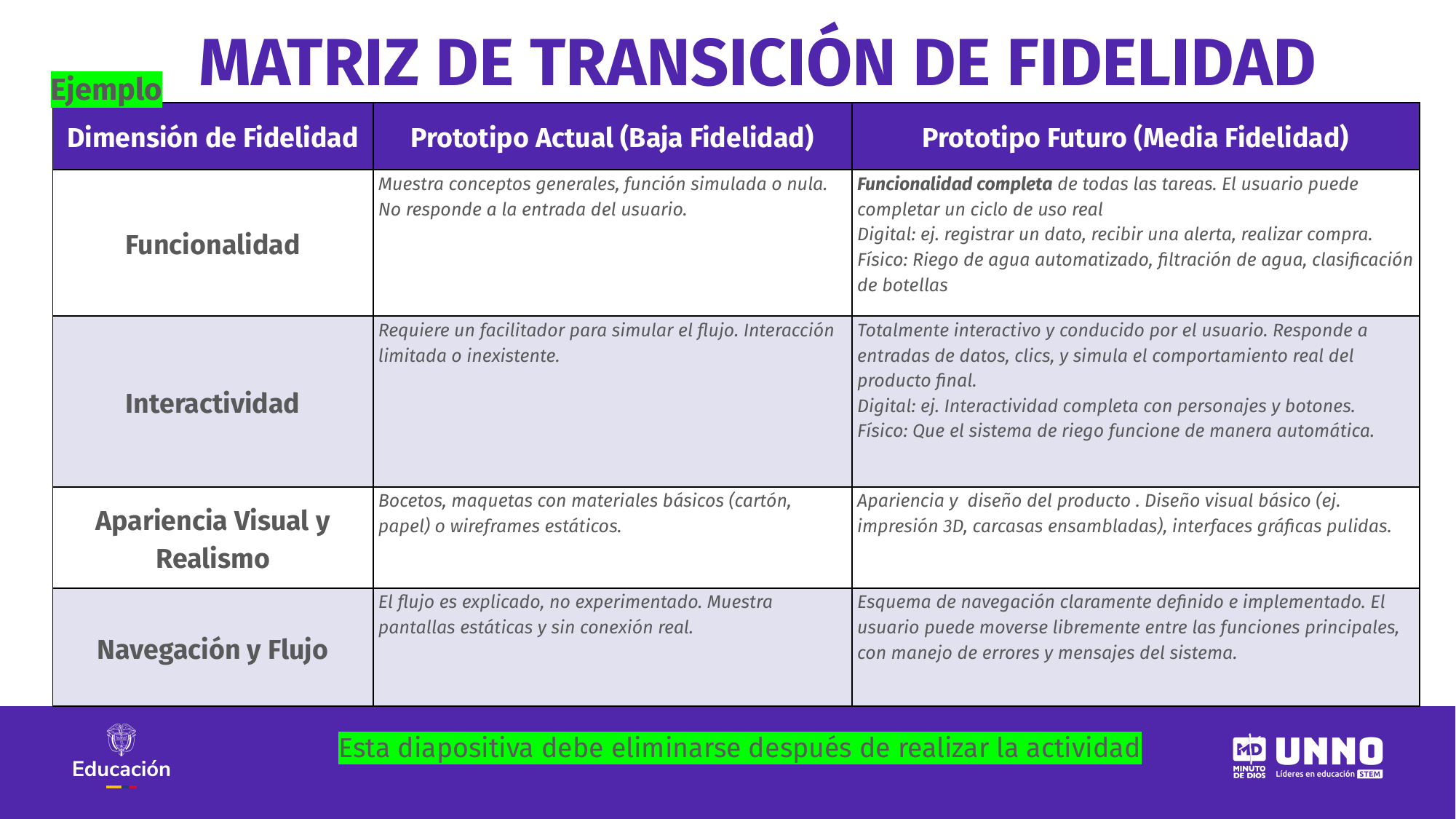

MATRIZ DE TRANSICIÓN DE FIDELIDAD
Ejemplo
| Dimensión de Fidelidad | Prototipo Actual (Baja Fidelidad) | Prototipo Futuro (Media Fidelidad) |
| --- | --- | --- |
| Funcionalidad | Muestra conceptos generales, función simulada o nula. No responde a la entrada del usuario. | Funcionalidad completa de todas las tareas. El usuario puede completar un ciclo de uso real Digital: ej. registrar un dato, recibir una alerta, realizar compra. Físico: Riego de agua automatizado, filtración de agua, clasificación de botellas |
| Interactividad | Requiere un facilitador para simular el flujo. Interacción limitada o inexistente. | Totalmente interactivo y conducido por el usuario. Responde a entradas de datos, clics, y simula el comportamiento real del producto final.  Digital: ej. Interactividad completa con personajes y botones. Físico: Que el sistema de riego funcione de manera automática. |
| Apariencia Visual y Realismo | Bocetos, maquetas con materiales básicos (cartón, papel) o wireframes estáticos. | Apariencia y diseño del producto . Diseño visual básico (ej. impresión 3D, carcasas ensambladas), interfaces gráficas pulidas. |
| Navegación y Flujo | El flujo es explicado, no experimentado. Muestra pantallas estáticas y sin conexión real. | Esquema de navegación claramente definido e implementado. El usuario puede moverse libremente entre las funciones principales, con manejo de errores y mensajes del sistema. |
Esta diapositiva debe eliminarse después de realizar la actividad